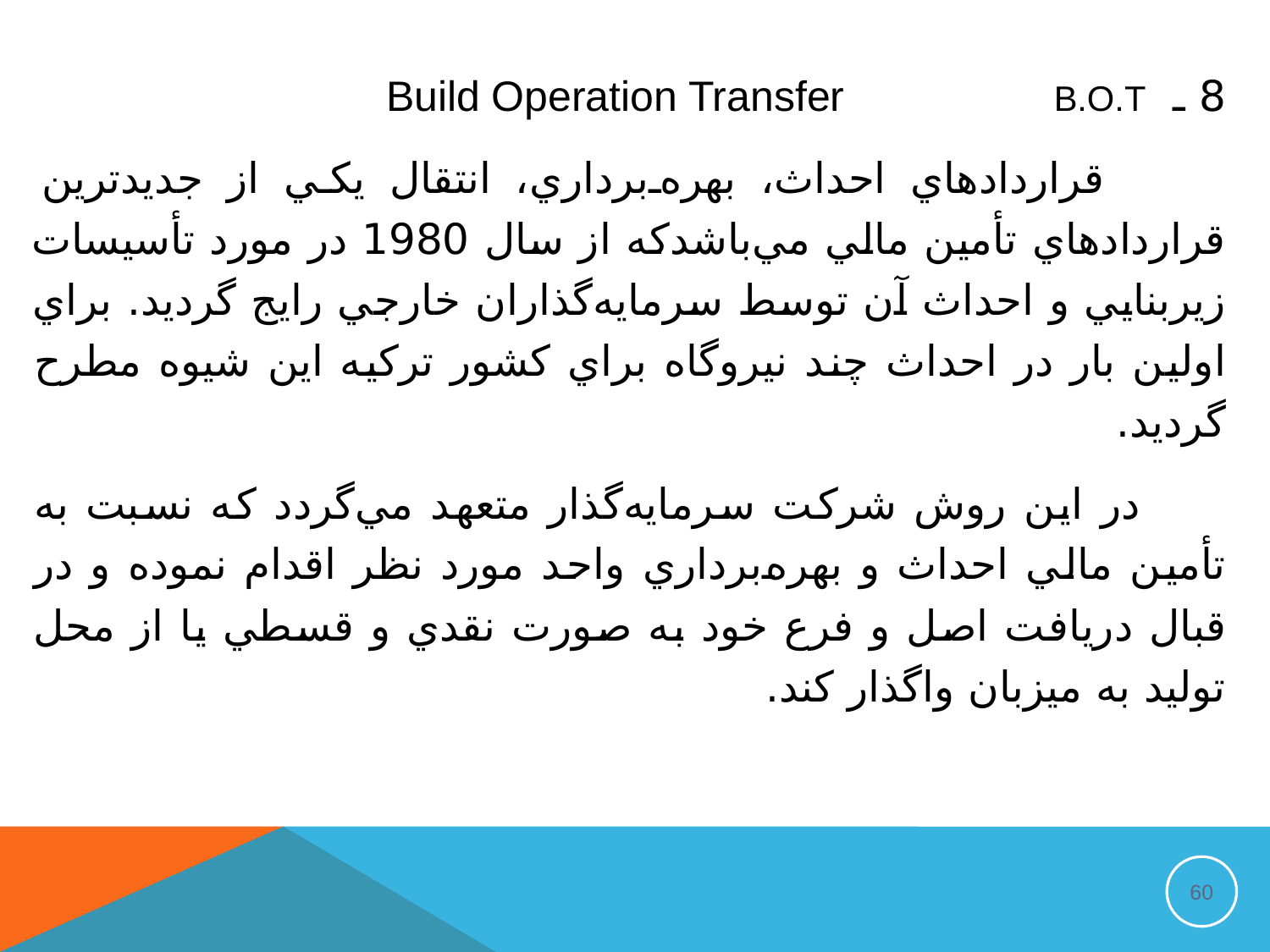

8 ـ  B.O.T		  	   Build Operation Transfer
     قراردادهاي احداث، بهره‌برداري، انتقال يكي از جديدترين قراردادهاي تأمين مالي مي‌باشدكه از سال 1980 در مورد تأسيسات زيربنايي و احداث آن توسط سرمايه‌گذاران خارجي رايج گرديد. براي اولين بار در احداث چند نيروگاه براي كشور تركيه اين شيوه مطرح گرديد.
     در اين روش شركت سرمايه‌گذار متعهد مي‌گردد كه نسبت به تأمين مالي احداث و بهره‌برداري واحد مورد نظر اقدام نموده و در قبال دريافت اصل و فرع خود به صورت نقدي و قسطي يا از محل توليد به ميزبان واگذار كند.

60